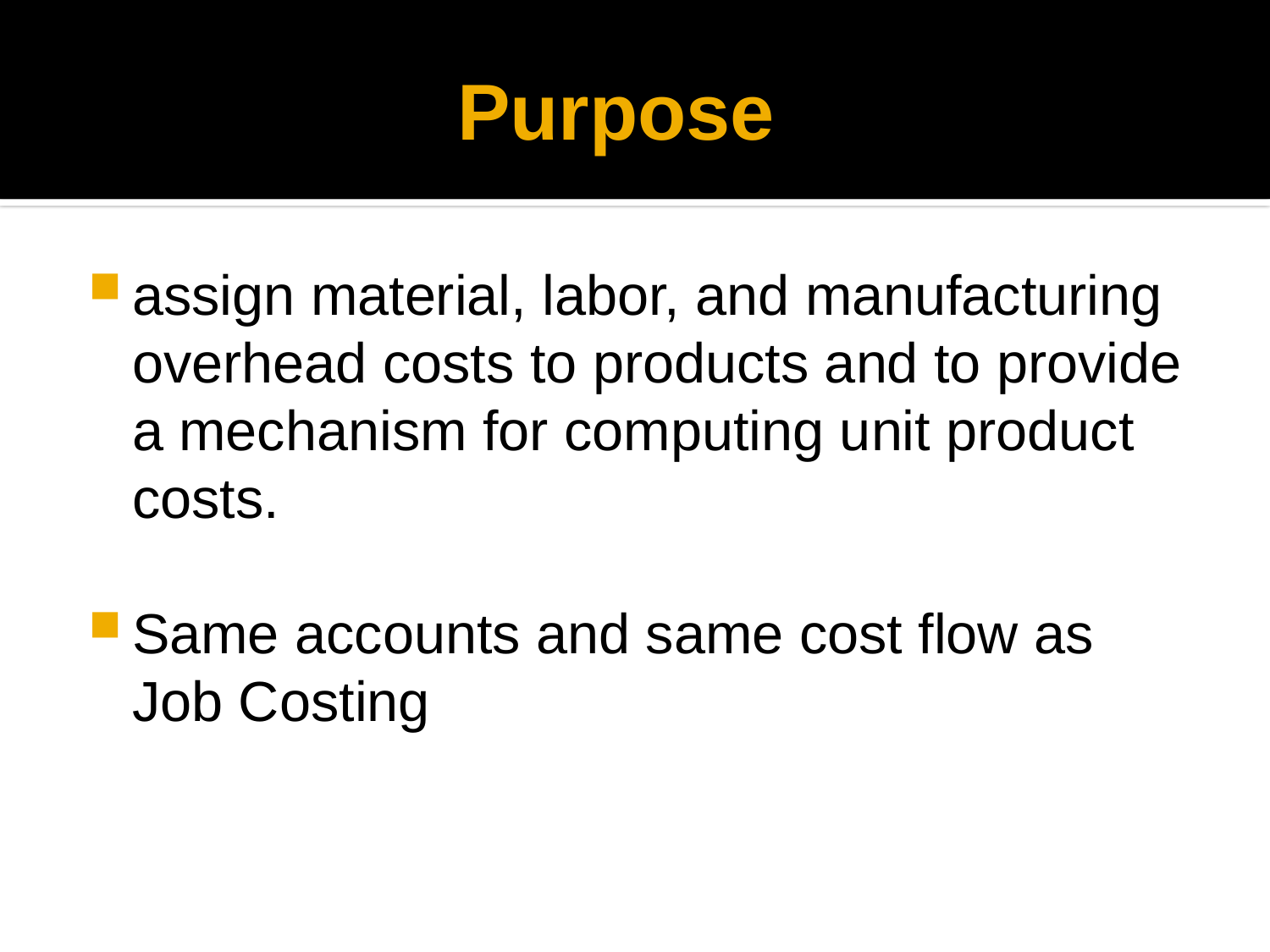

# Purpose
assign material, labor, and manufacturing overhead costs to products and to provide a mechanism for computing unit product costs.

Same accounts and same cost flow as Job Costing